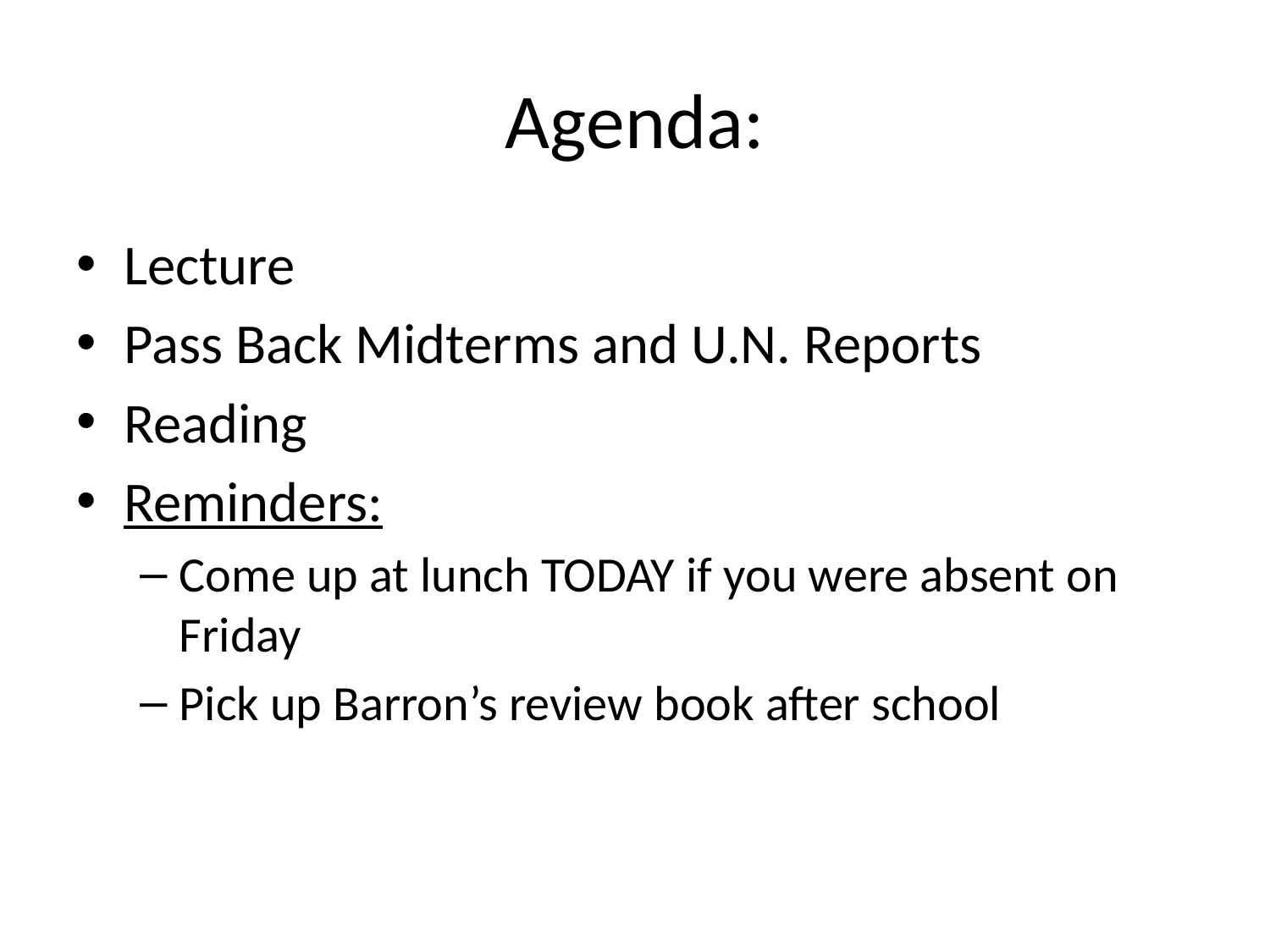

# Agenda:
Lecture
Pass Back Midterms and U.N. Reports
Reading
Reminders:
Come up at lunch TODAY if you were absent on Friday
Pick up Barron’s review book after school